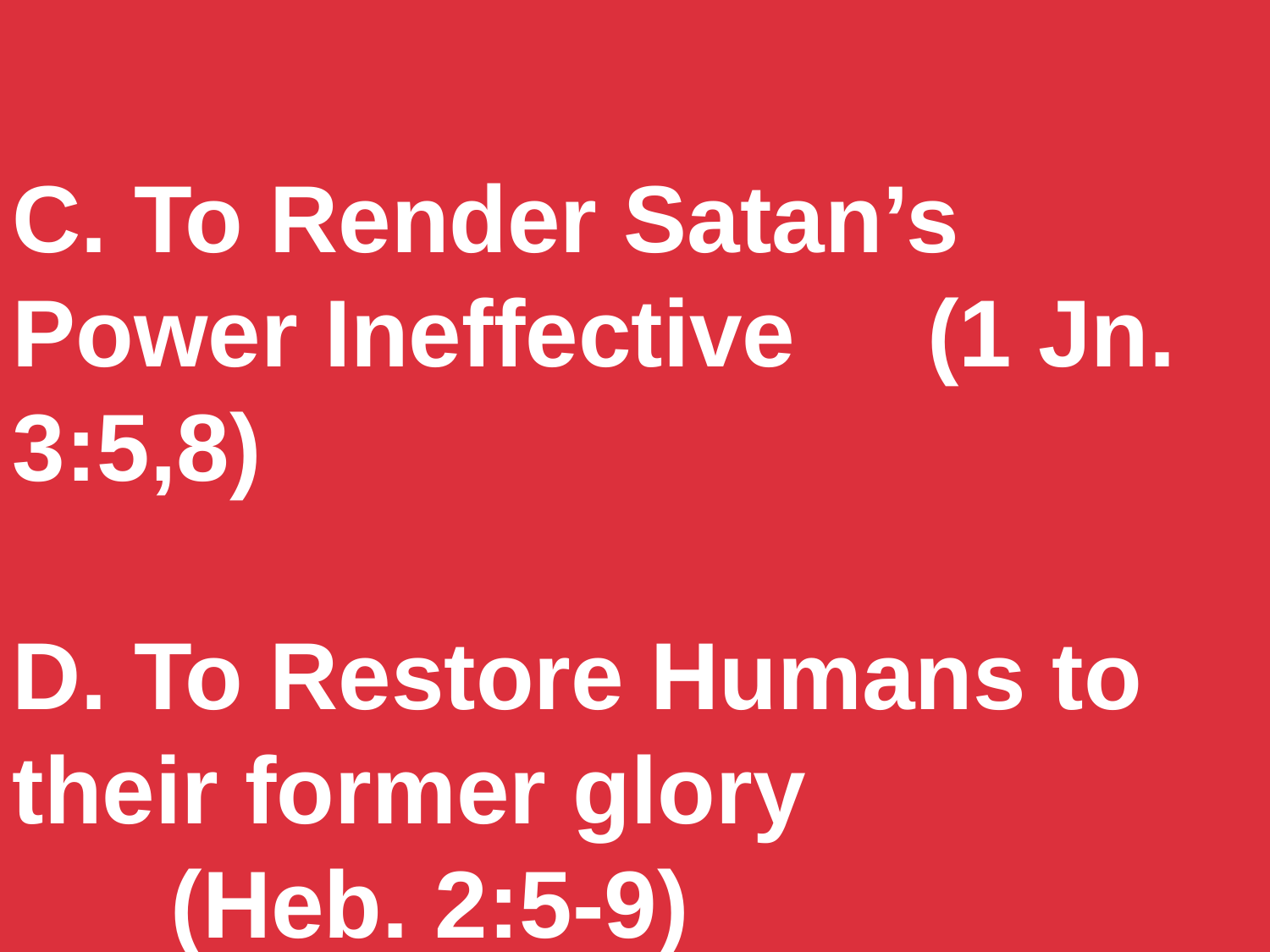

C. To Render Satan’s Power Ineffective     (1 Jn. 3:5,8)
D. To Restore Humans to
their former glory
      (Heb. 2:5-9)